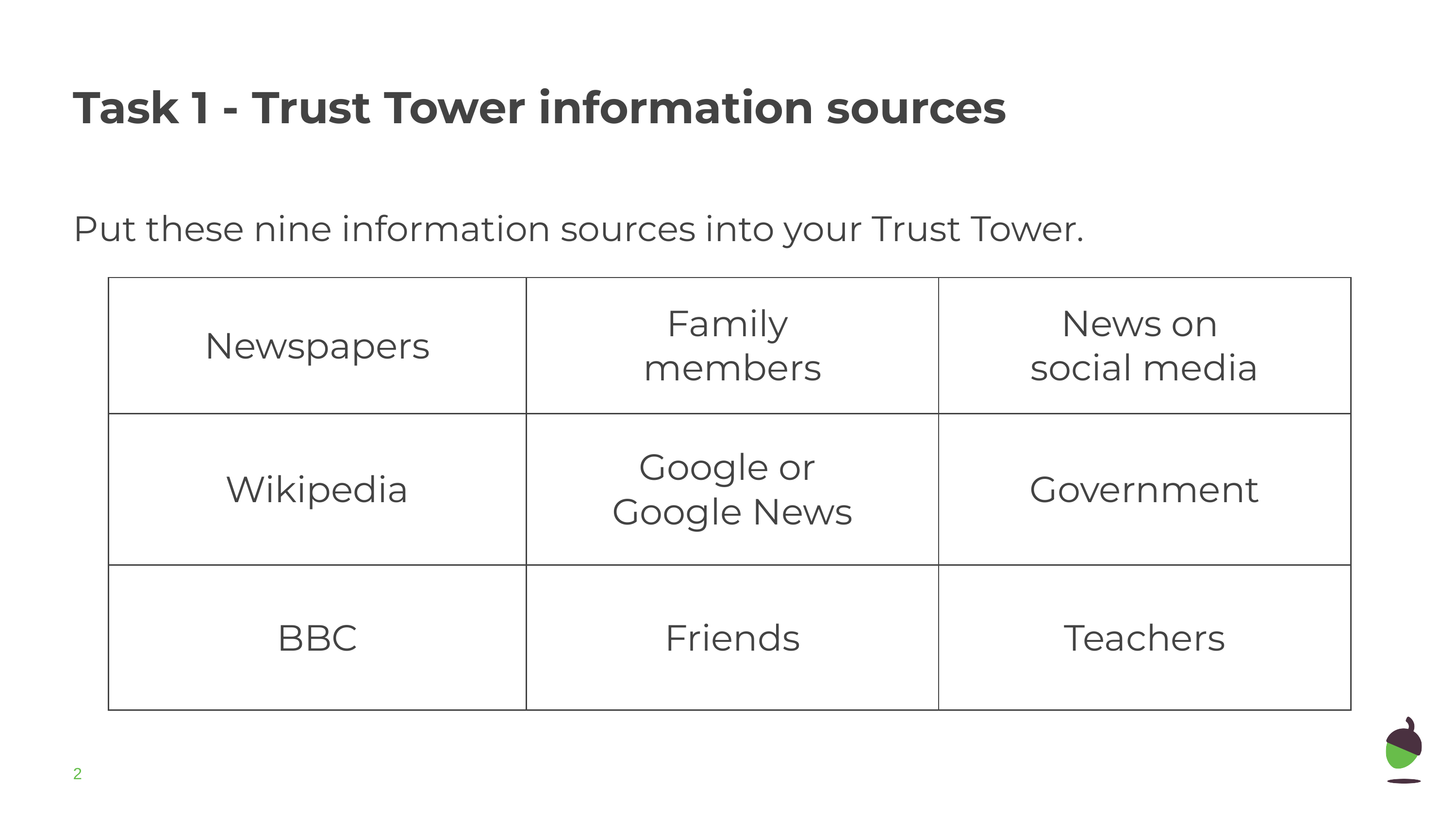

# Task 1 - Trust Tower information sources
Put these nine information sources into your Trust Tower.
| Newspapers | Family members | News on social media |
| --- | --- | --- |
| Wikipedia | Google or Google News | Government |
| BBC | Friends | Teachers |
2